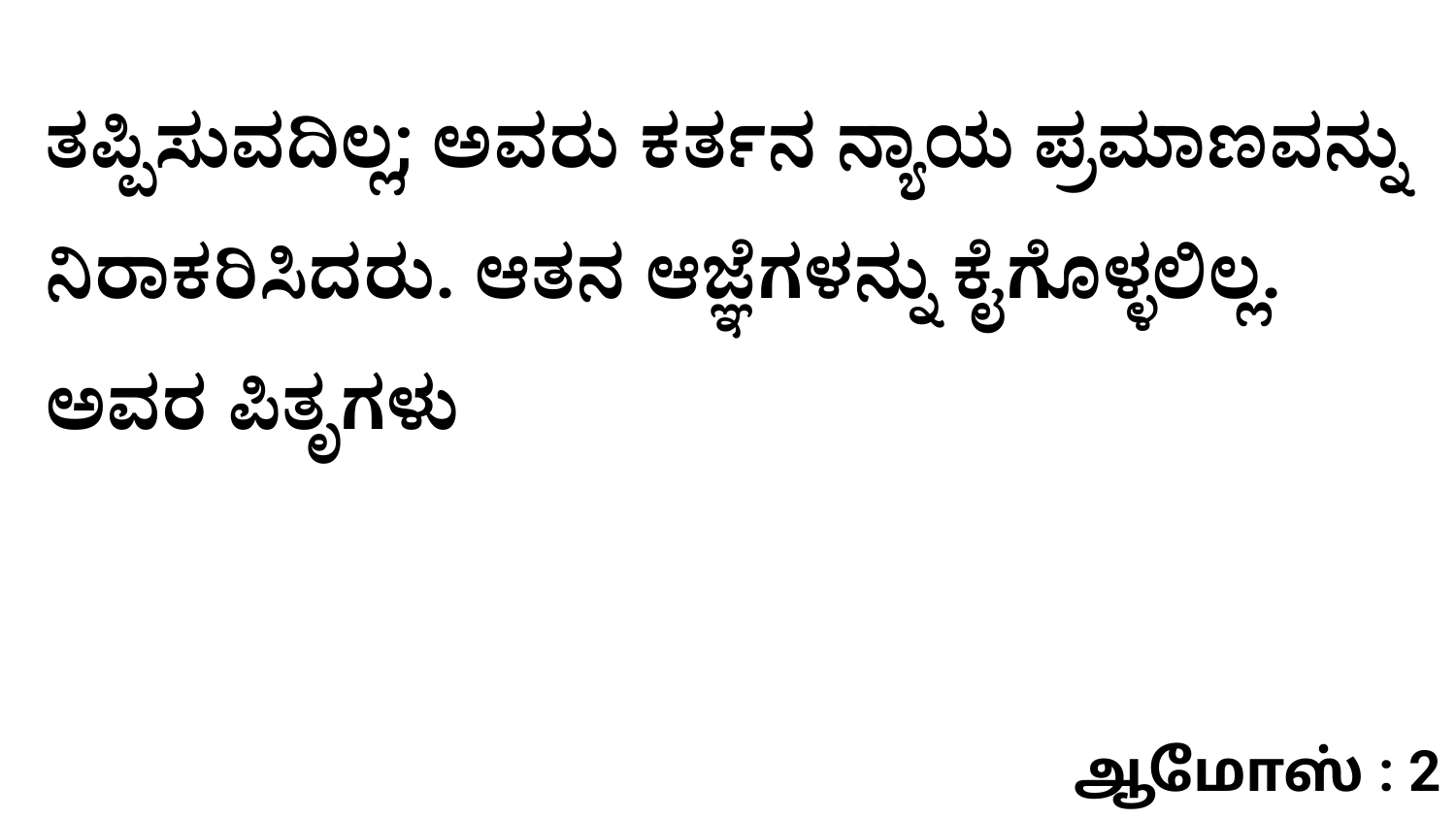

ತಪ್ಪಿಸುವದಿಲ್ಲ; ಅವರು ಕರ್ತನ ನ್ಯಾಯ ಪ್ರಮಾಣವನ್ನು ನಿರಾಕರಿಸಿದರು. ಆತನ ಆಜ್ಞೆಗಳನ್ನು ಕೈಗೊಳ್ಳಲಿಲ್ಲ. ಅವರ ಪಿತೃಗಳು
ஆமோஸ் : 2